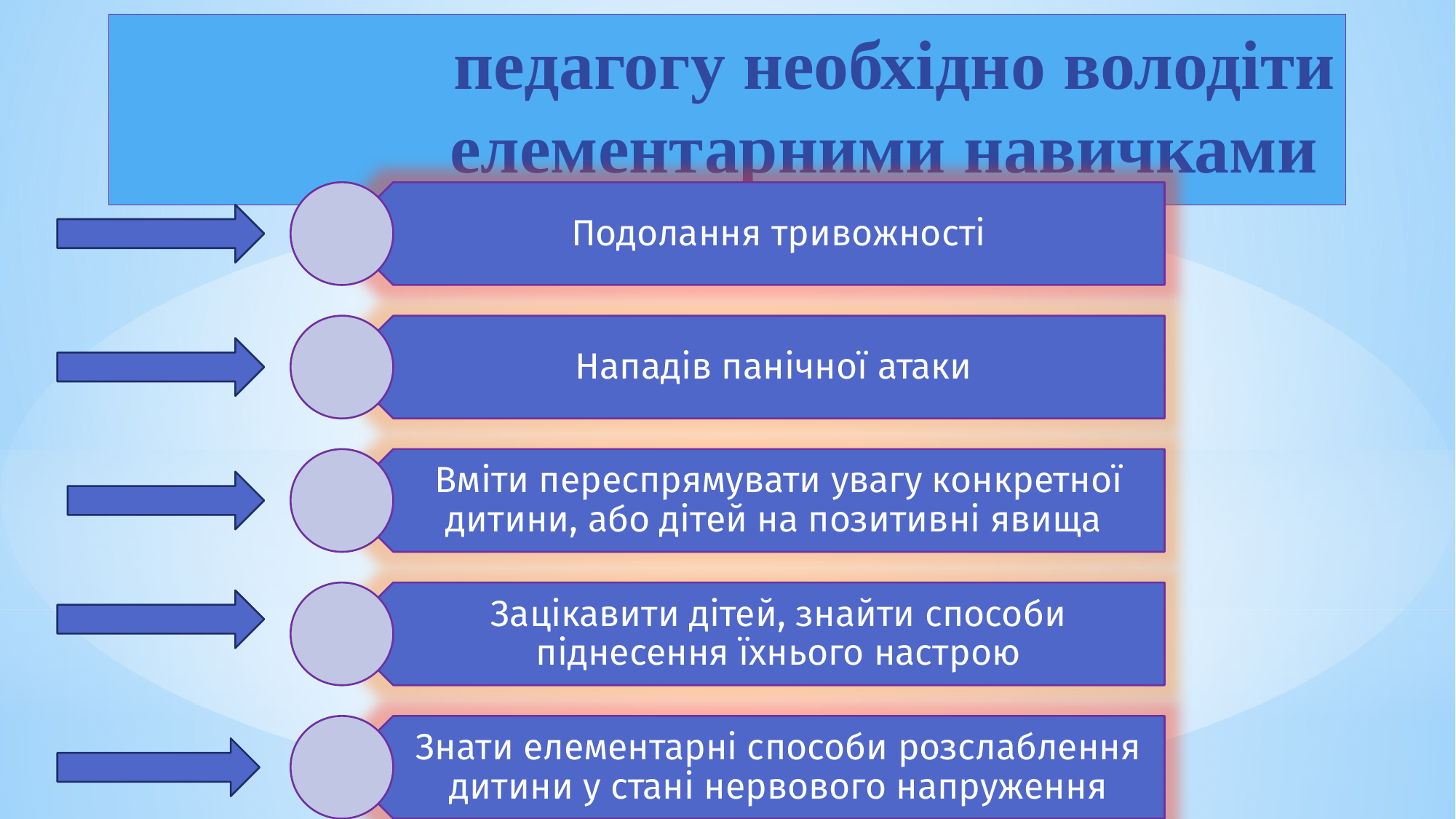

# педагогу необхідно володіти елементарними навичками
Подолання тривожності

Нападів панічної атаки

Вміти переспрямувати увагу конкретної дитини, або дітей на позитивні явища

Зацікавити дітей, знайти способи піднесення їхнього настрою

Знати елементарні способи розслаблення дитини у стані нервового напруження